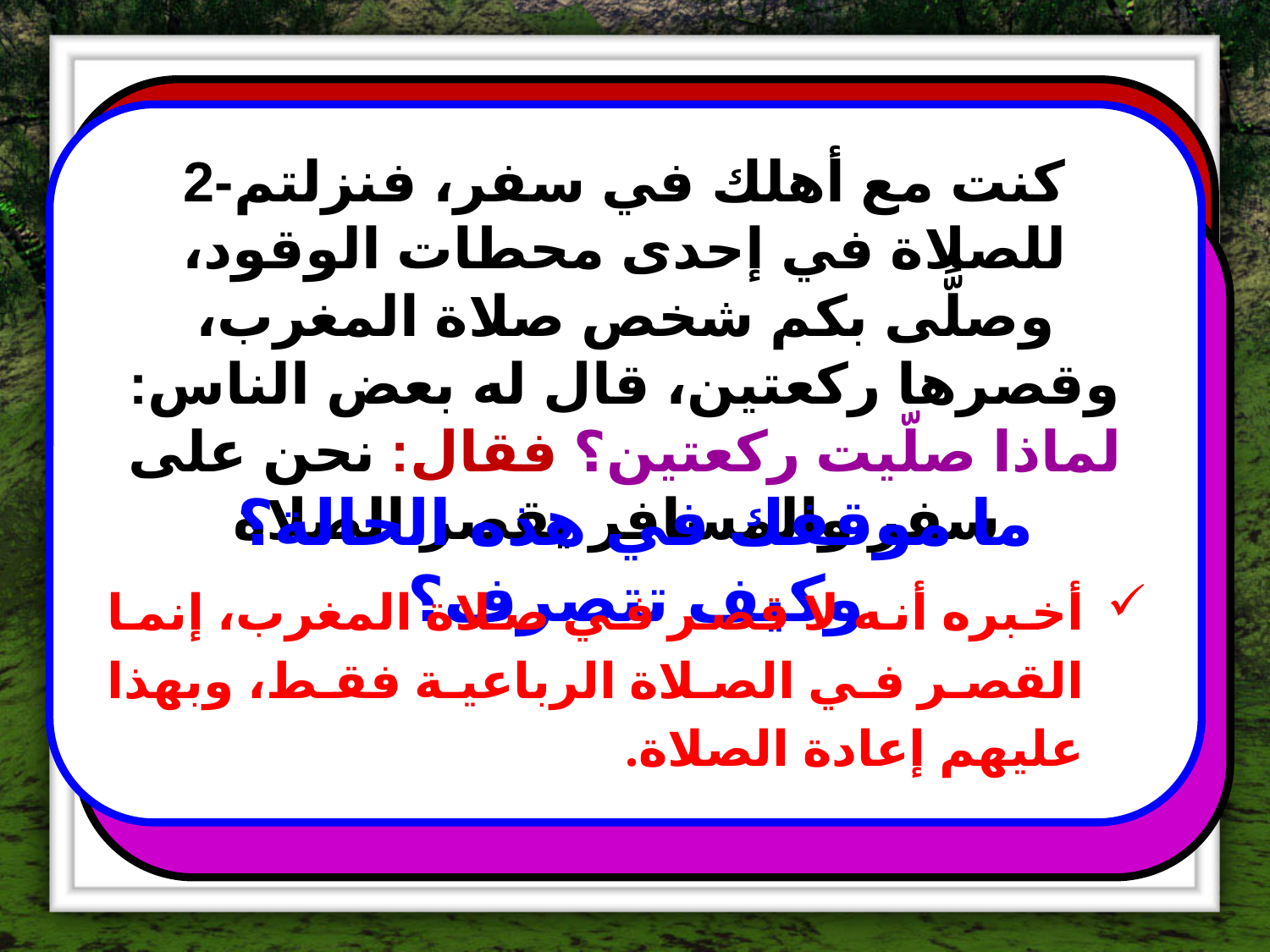

2-كنت مع أهلك في سفر، فنزلتم للصلاة في إحدى محطات الوقود، وصلَّى بكم شخص صلاة المغرب، وقصرها ركعتين، قال له بعض الناس: لماذا صلّيت ركعتين؟ فقال: نحن على سفر والمسافر يقصر الصلاة.
ما موقفك في هذه الحالة؟ وكيف تتصرف؟
أخبره أنه لا قصر في صلاة المغرب، إنما القصر في الصلاة الرباعية فقط، وبهذا عليهم إعادة الصلاة.